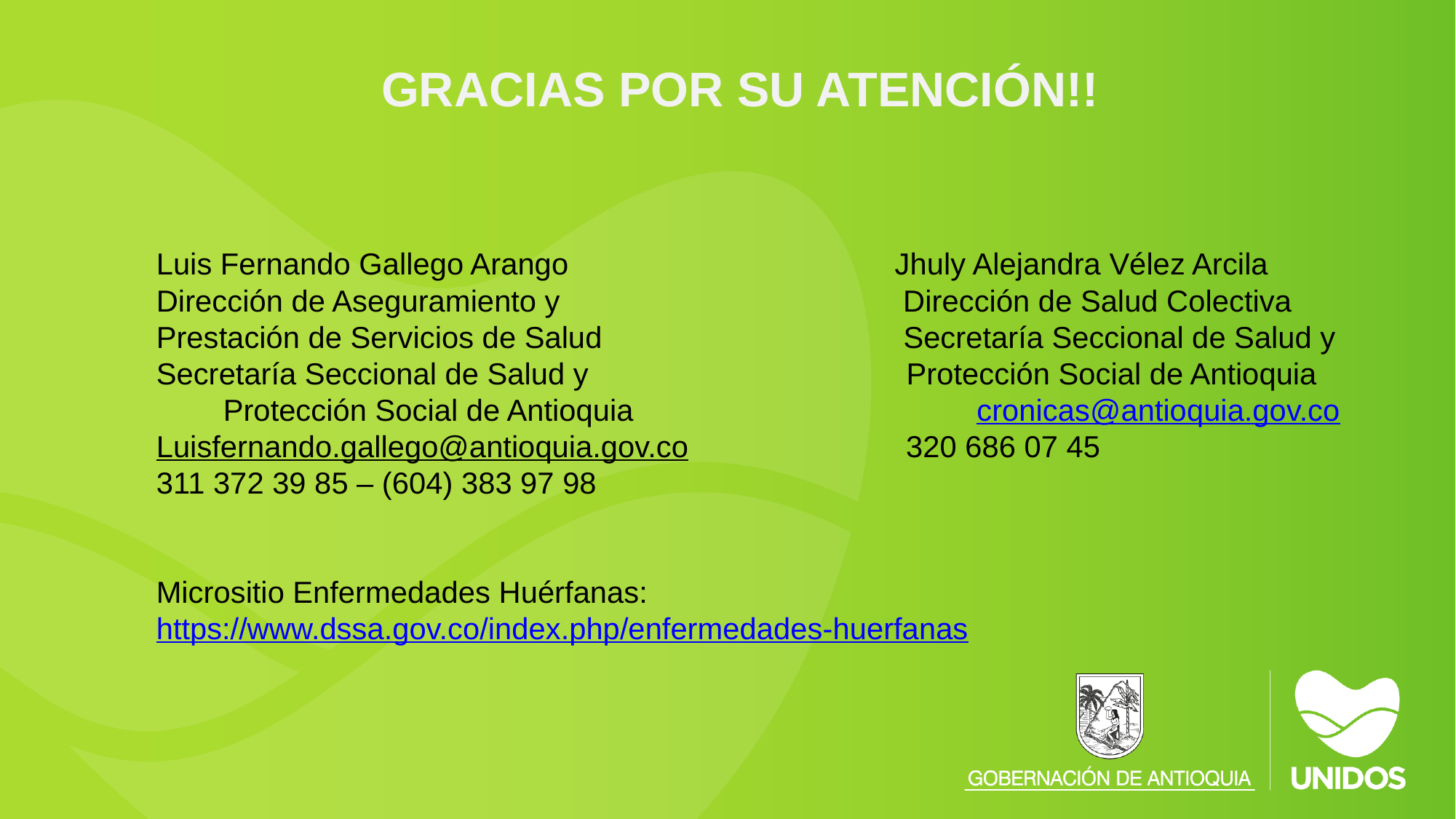

GRACIAS POR SU ATENCIÓN!!
Luis Fernando Gallego Arango                                       Jhuly Alejandra Vélez Arcila
Dirección de Aseguramiento y                                         Dirección de Salud Colectiva
Prestación de Servicios de Salud                                    Secretaría Seccional de Salud y
Secretaría Seccional de Salud y                                      Protección Social de Antioquia                        Protección Social de Antioquia                                         cronicas@antioquia.gov.co
Luisfernando.gallego@antioquia.gov.co                          320 686 07 45
311 372 39 85 – (604) 383 97 98

Micrositio Enfermedades Huérfanas: https://www.dssa.gov.co/index.php/enfermedades-huerfanas